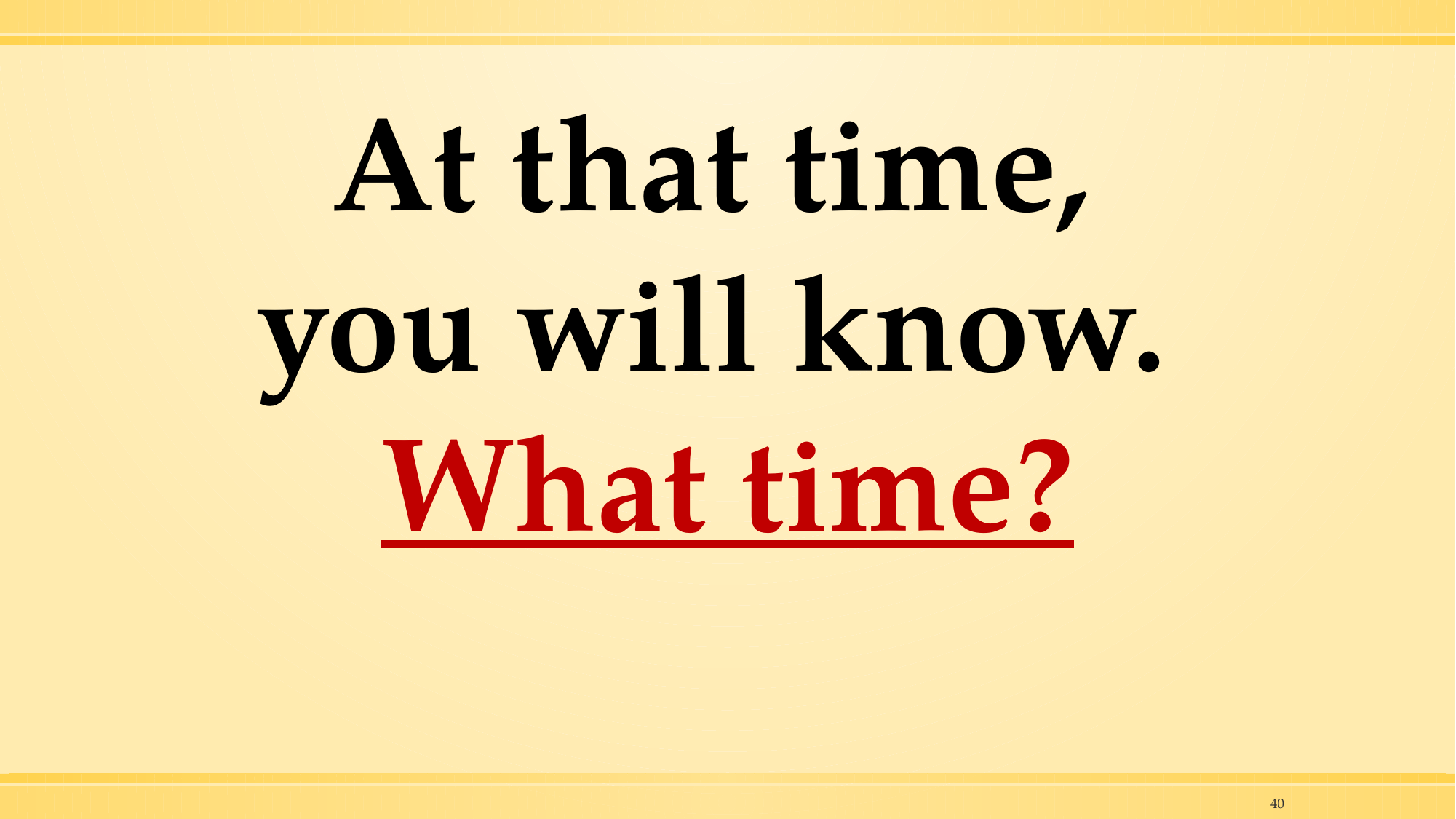

At that time,
you will know.
What time?
40